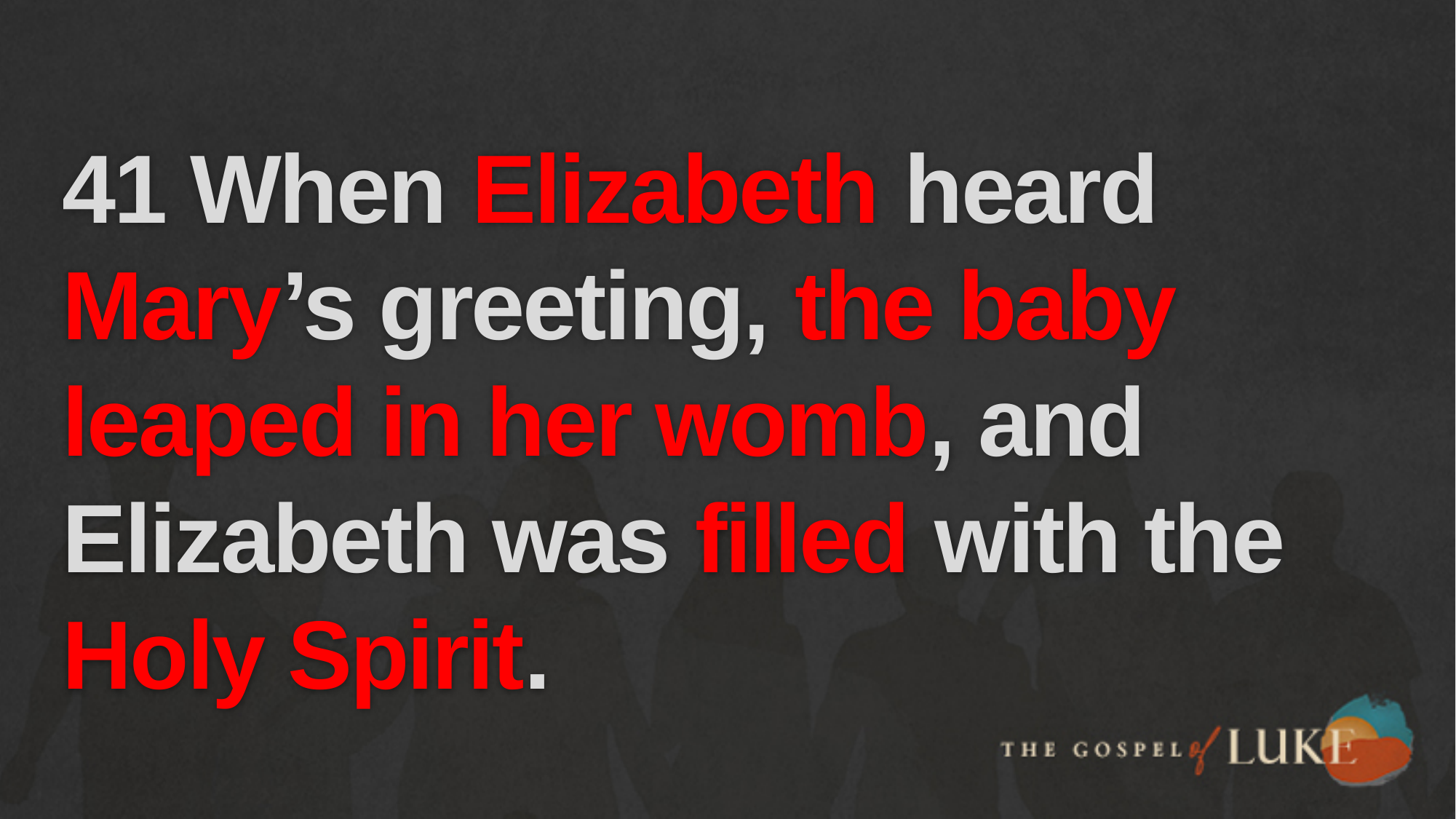

# 41 When Elizabeth heard Mary’s greeting, the baby leaped in her womb, and Elizabeth was filled with the Holy Spirit.